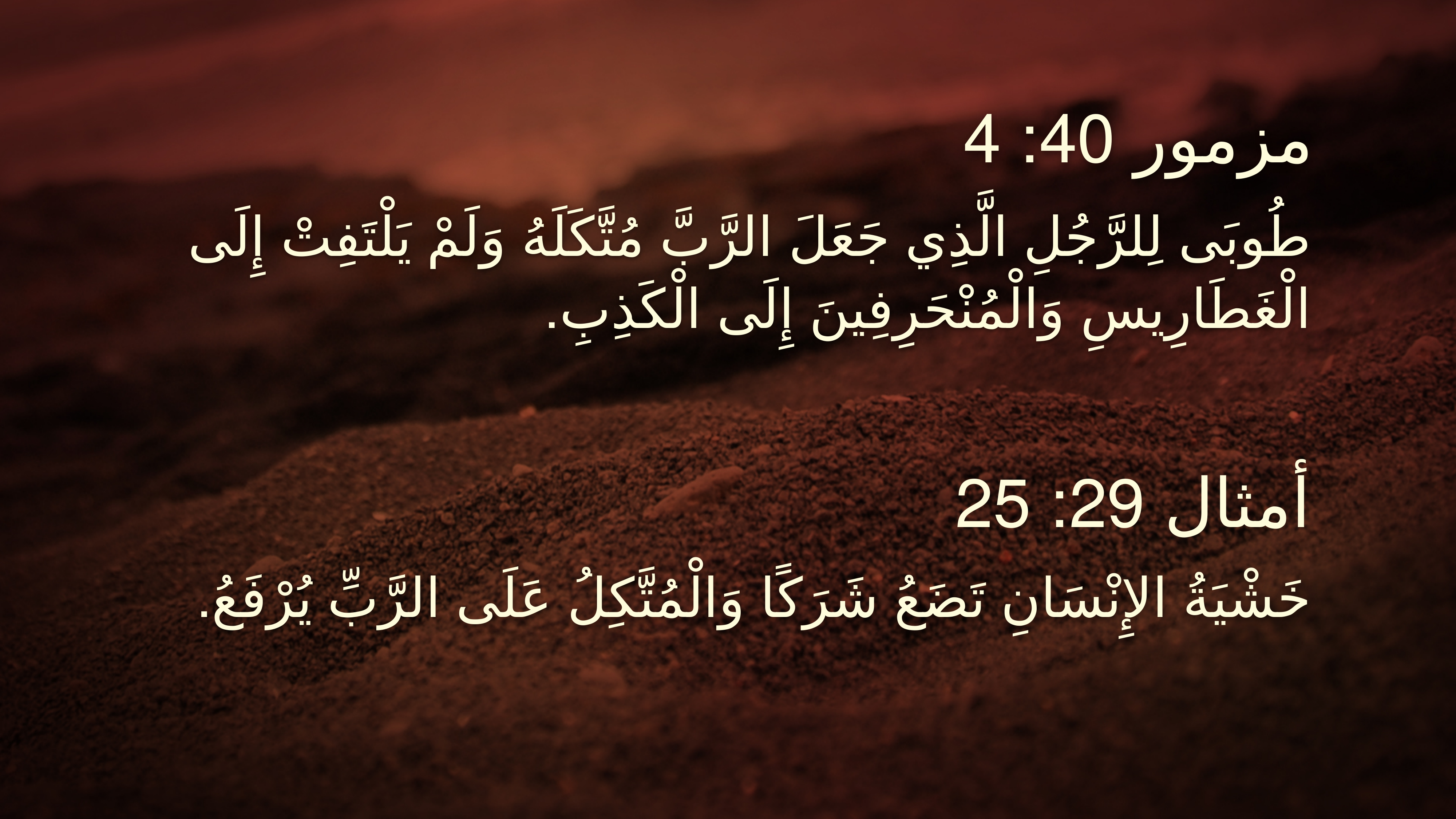

# مزمور 40: 4
طُوبَى لِلرَّجُلِ الَّذِي جَعَلَ الرَّبَّ مُتَّكَلَهُ وَلَمْ يَلْتَفِتْ إِلَى الْغَطَارِيسِ وَالْمُنْحَرِفِينَ إِلَى الْكَذِبِ.
أمثال 29: 25
خَشْيَةُ الإِنْسَانِ تَضَعُ شَرَكًا وَالْمُتَّكِلُ عَلَى الرَّبِّ يُرْفَعُ.